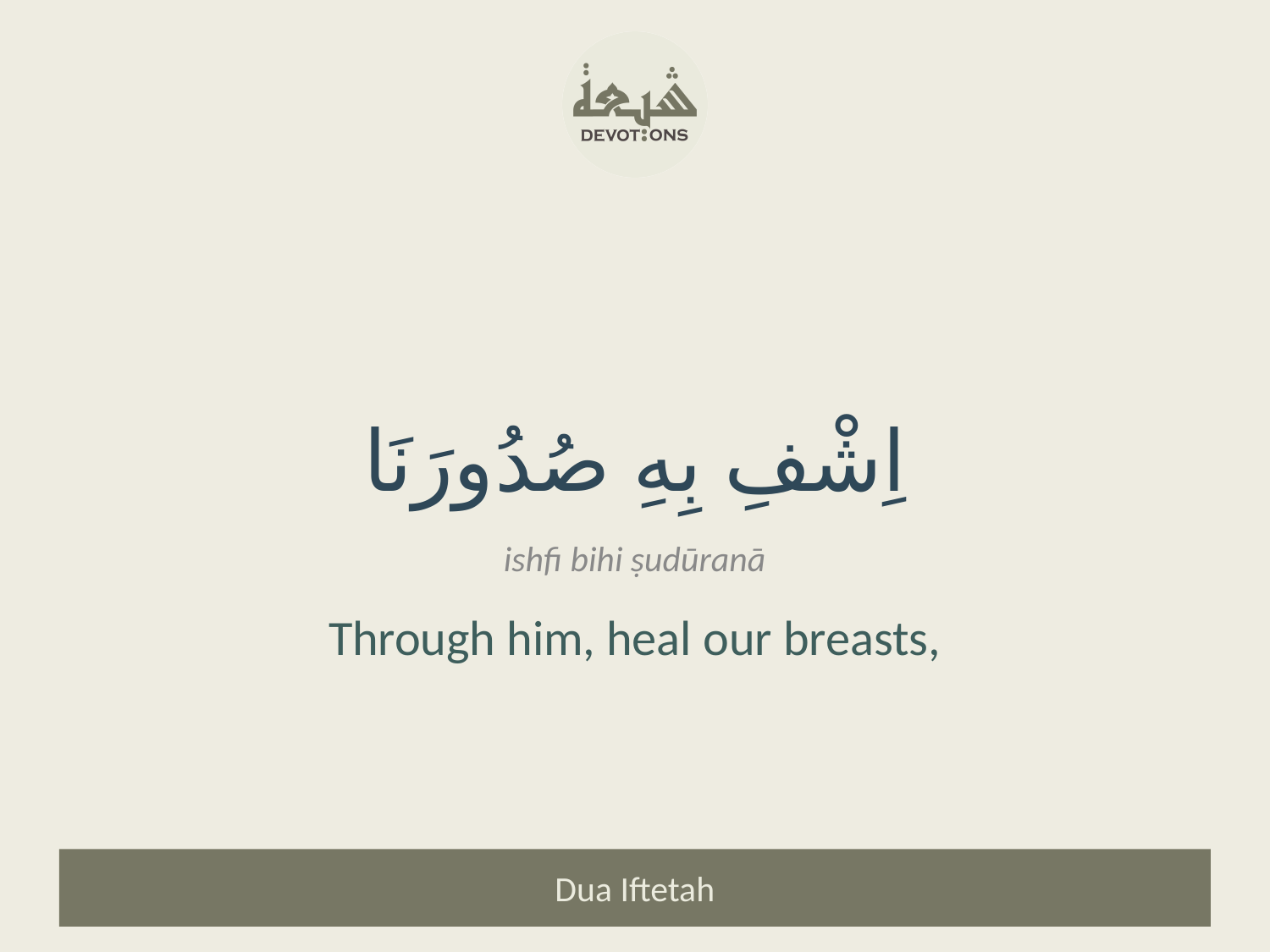

اِشْفِ بِهِ صُدُورَنَا
ishfi bihi ṣudūranā
Through him, heal our breasts,
Dua Iftetah